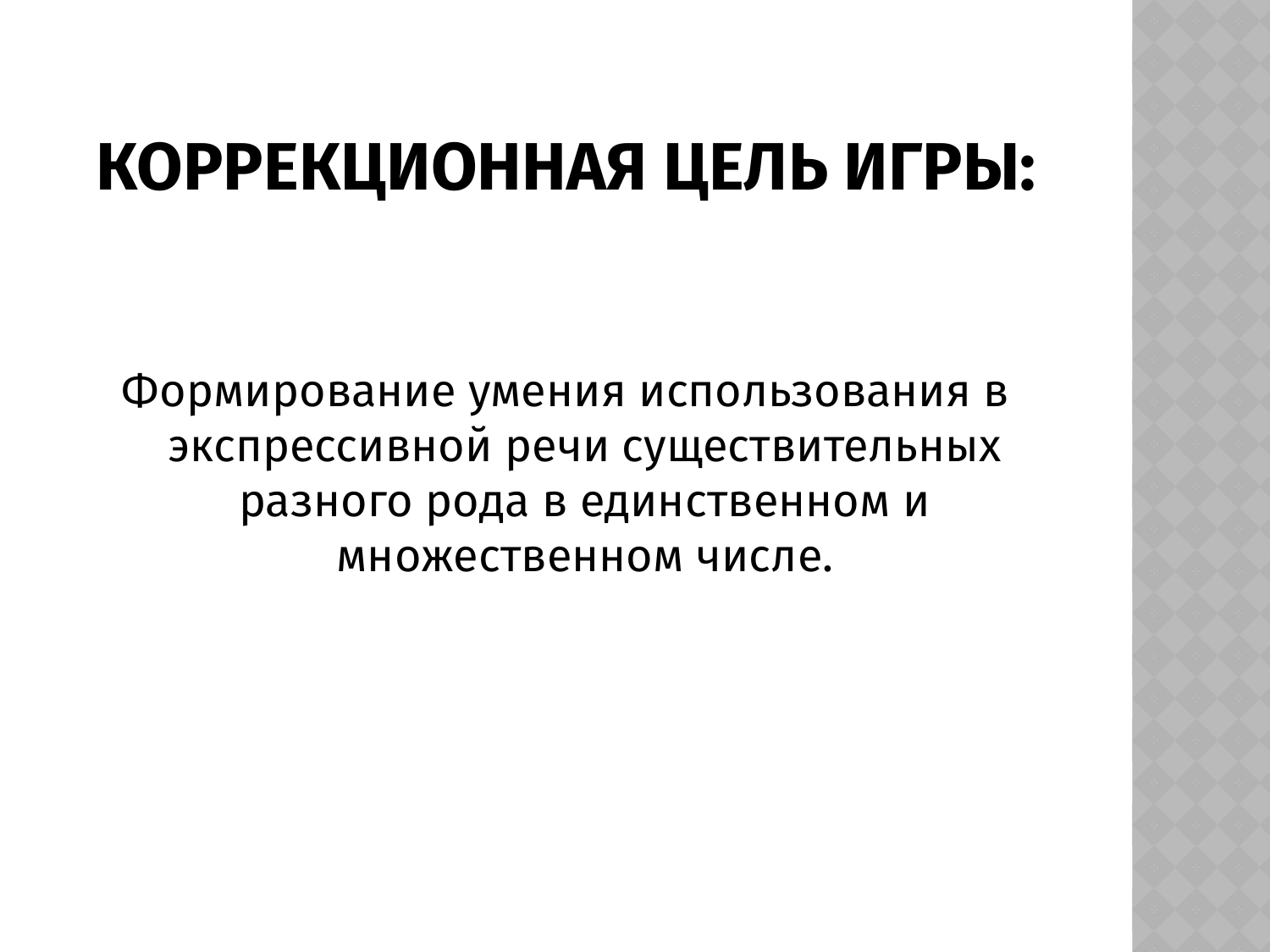

# Коррекционная цель игры:

Формирование умения использования в экспрессивной речи существительных разного рода в единственном и множественном числе.